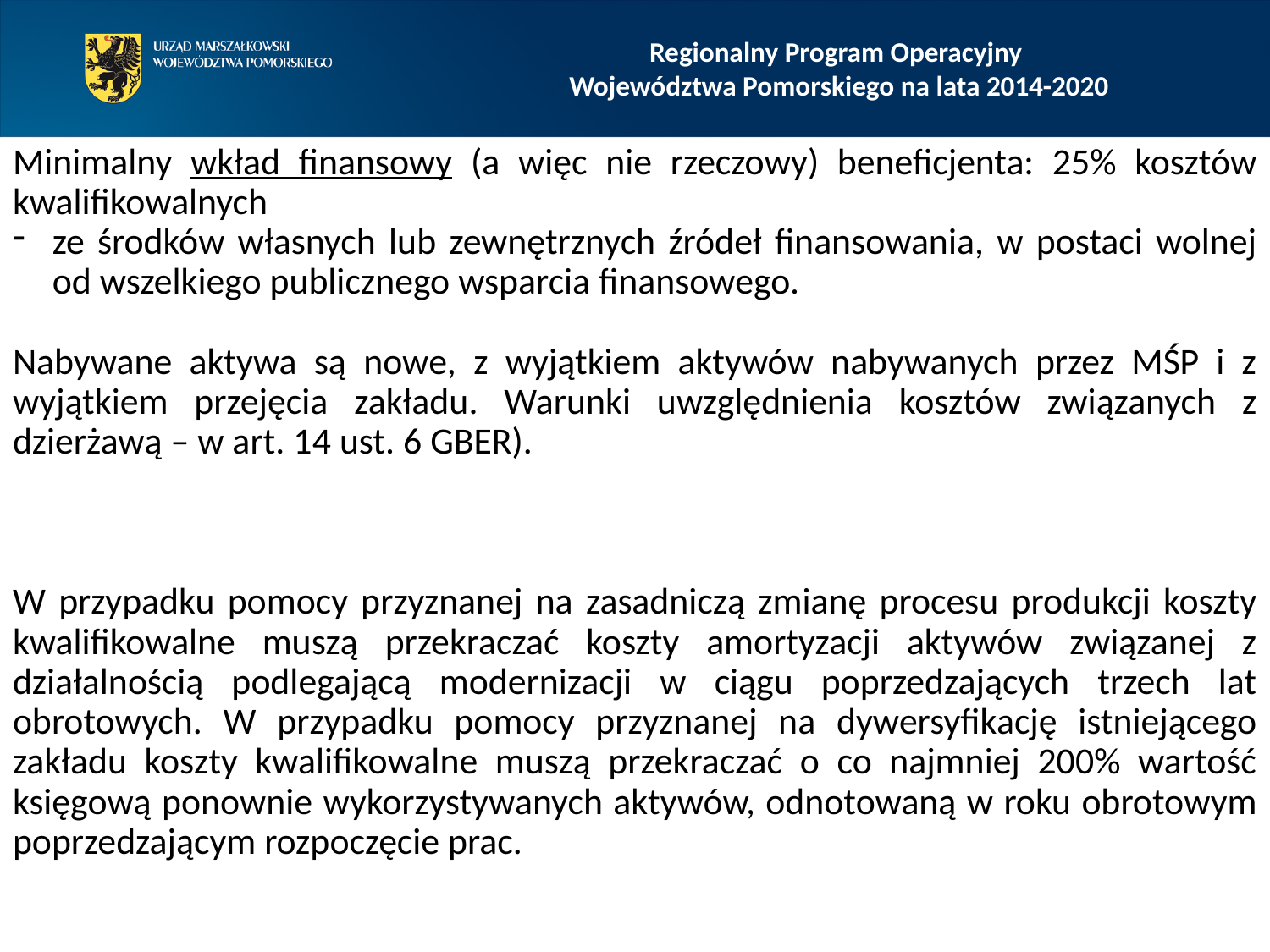

# Regionalny Program Operacyjny Województwa Pomorskiego na lata 2014-2020
Minimalny wkład finansowy (a więc nie rzeczowy) beneficjenta: 25% kosztów kwalifikowalnych
ze środków własnych lub zewnętrznych źródeł finansowania, w postaci wolnej od wszelkiego publicznego wsparcia finansowego.

Nabywane aktywa są nowe, z wyjątkiem aktywów nabywanych przez MŚP i z wyjątkiem przejęcia zakładu. Warunki uwzględnienia kosztów związanych z dzierżawą – w art. 14 ust. 6 GBER).

W przypadku pomocy przyznanej na zasadniczą zmianę procesu produkcji koszty kwalifikowalne muszą przekraczać koszty amortyzacji aktywów związanej z działalnością podlegającą modernizacji w ciągu poprzedzających trzech lat obrotowych. W przypadku pomocy przyznanej na dywersyfikację istniejącego zakładu koszty kwalifikowalne muszą przekraczać o co najmniej 200% wartość księgową ponownie wykorzystywanych aktywów, odnotowaną w roku obrotowym poprzedzającym rozpoczęcie prac.